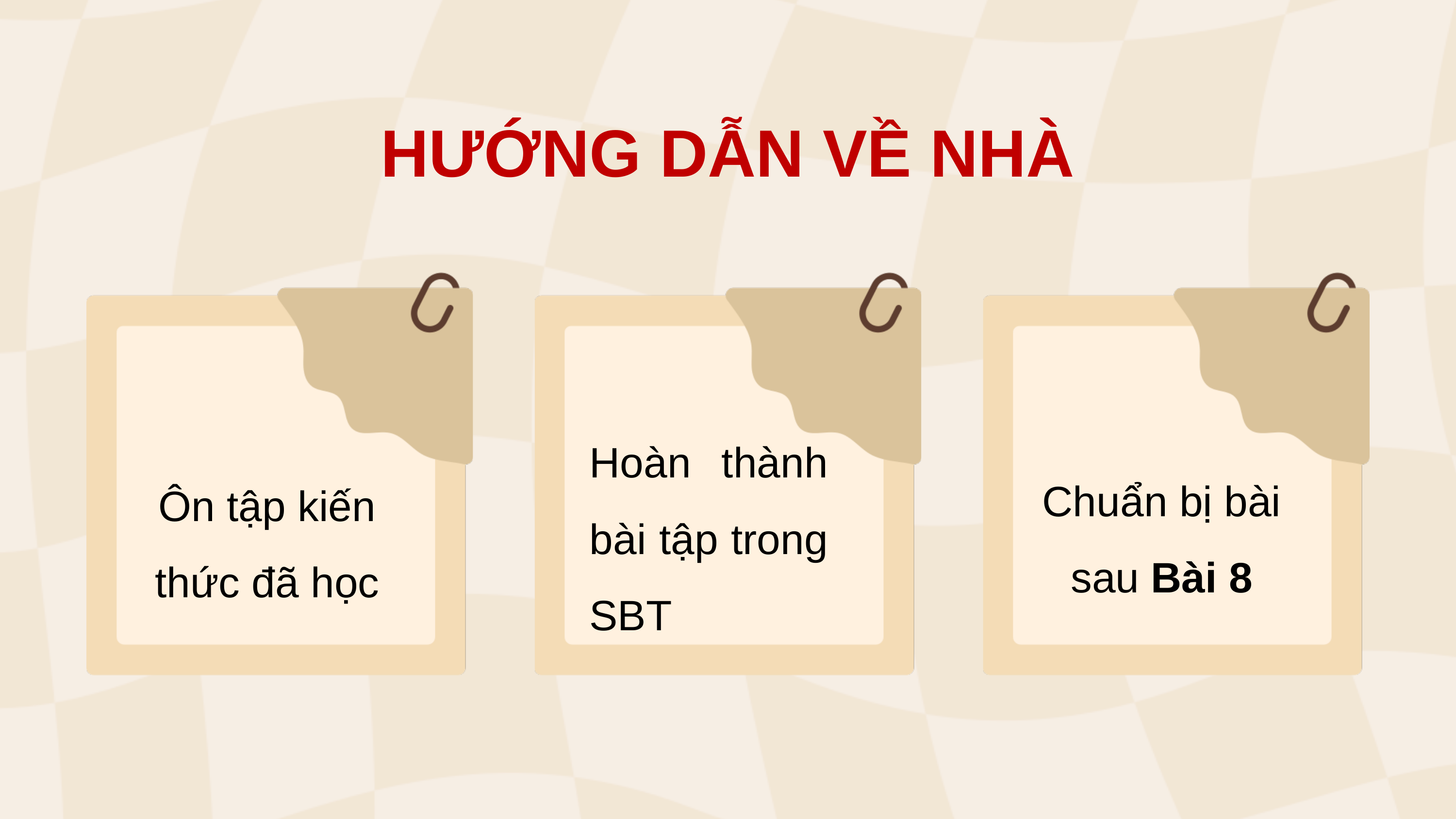

HƯỚNG DẪN VỀ NHÀ

Hoàn thành bài tập trong SBT
Chuẩn bị bài sau Bài 8
Ôn tập kiến thức đã học